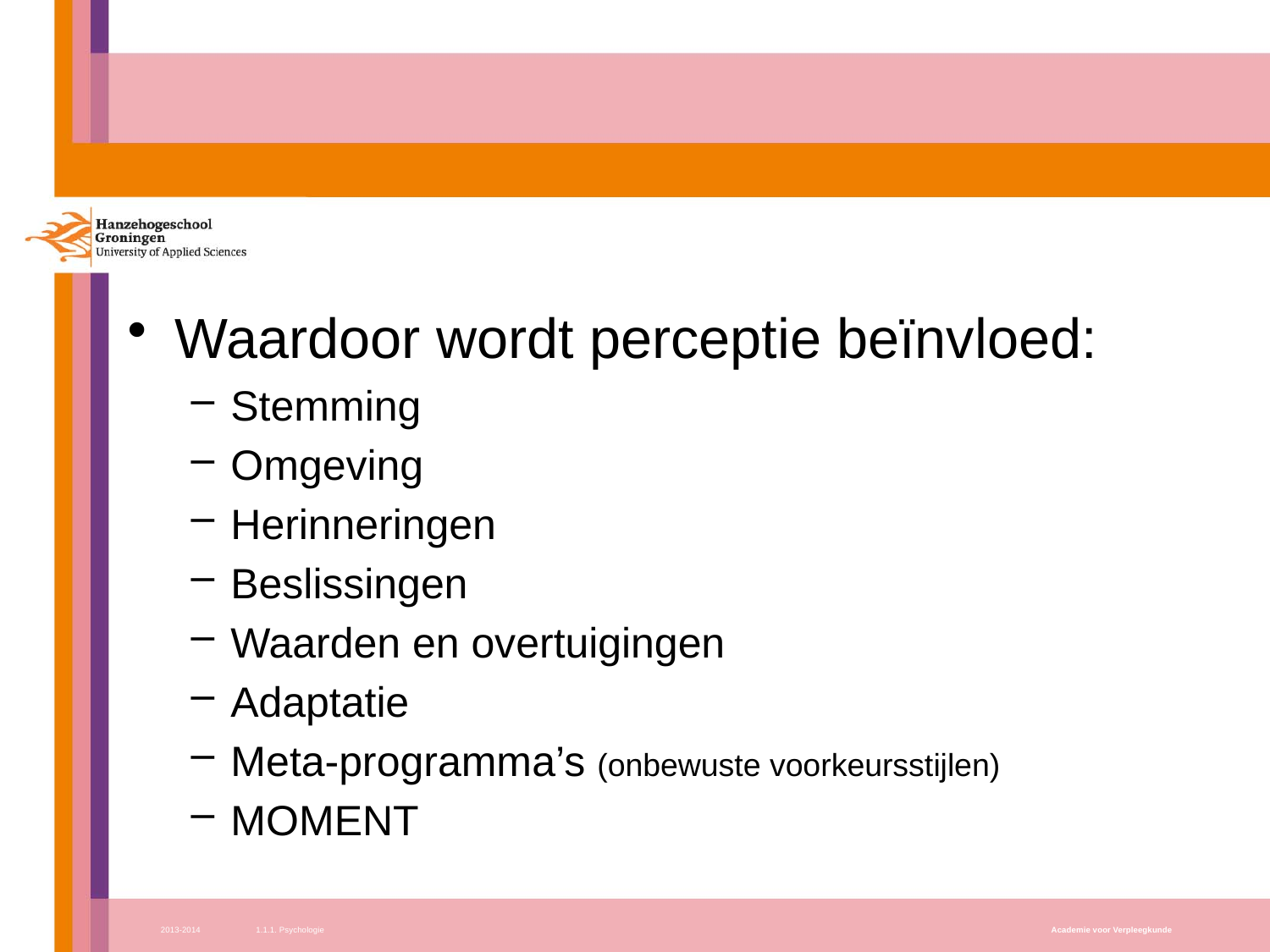

#
Waardoor wordt perceptie beïnvloed:
Stemming
Omgeving
Herinneringen
Beslissingen
Waarden en overtuigingen
Adaptatie
Meta-programma’s (onbewuste voorkeursstijlen)
MOMENT

2013-2014
1.1.1. Psychologie
Academie voor Verpleegkunde